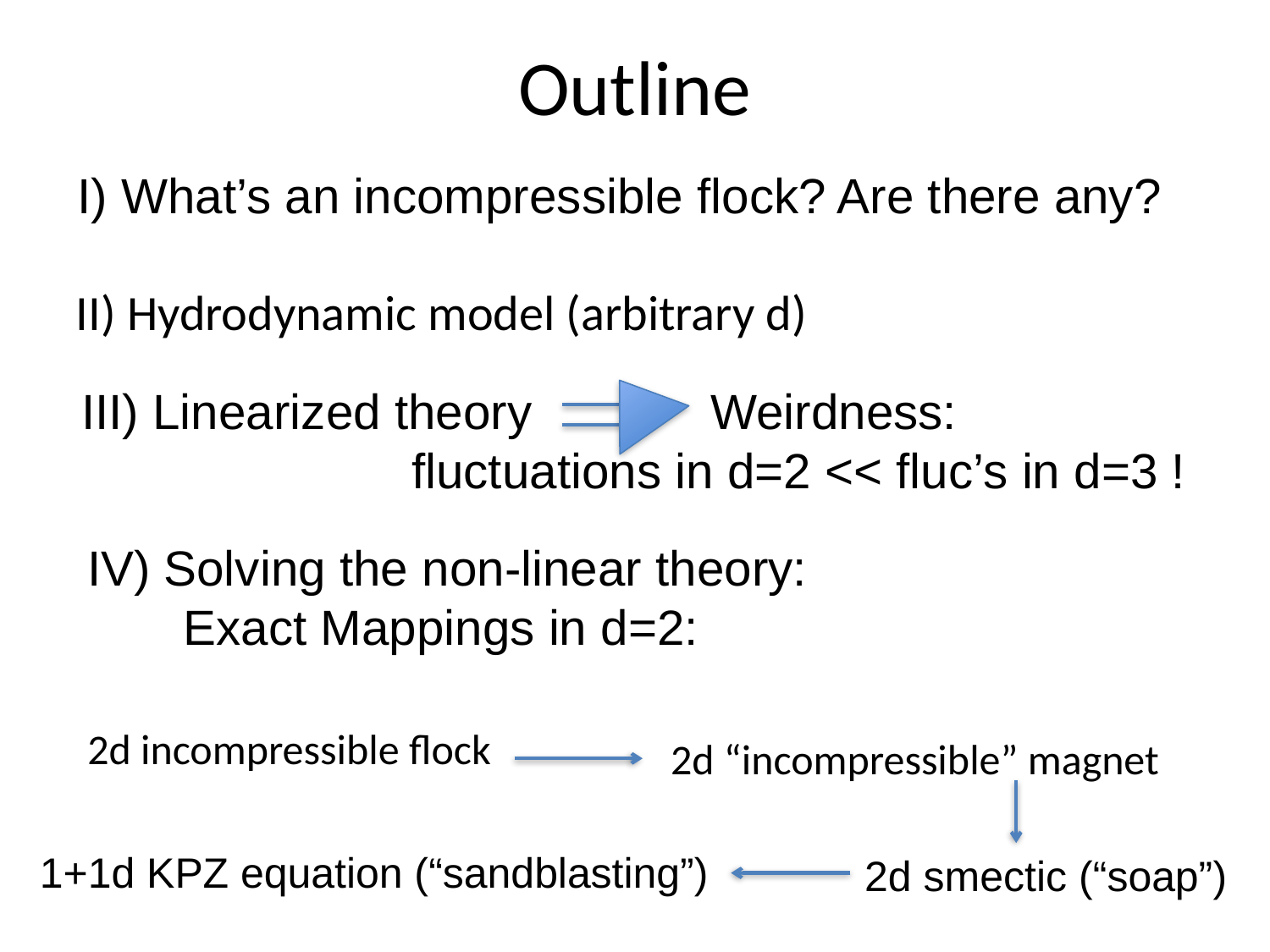

# Outline
I) What’s an incompressible flock? Are there any?
II) Hydrodynamic model (arbitrary d)
III) Linearized theory             Weirdness:
                        fluctuations in d=2 << fluc’s in d=3 !

IV) Solving the non-linear theory:
       Exact Mappings in d=2:
2d incompressible flock
2d “incompressible” magnet
1+1d KPZ equation (“sandblasting”)
2d smectic (“soap”)